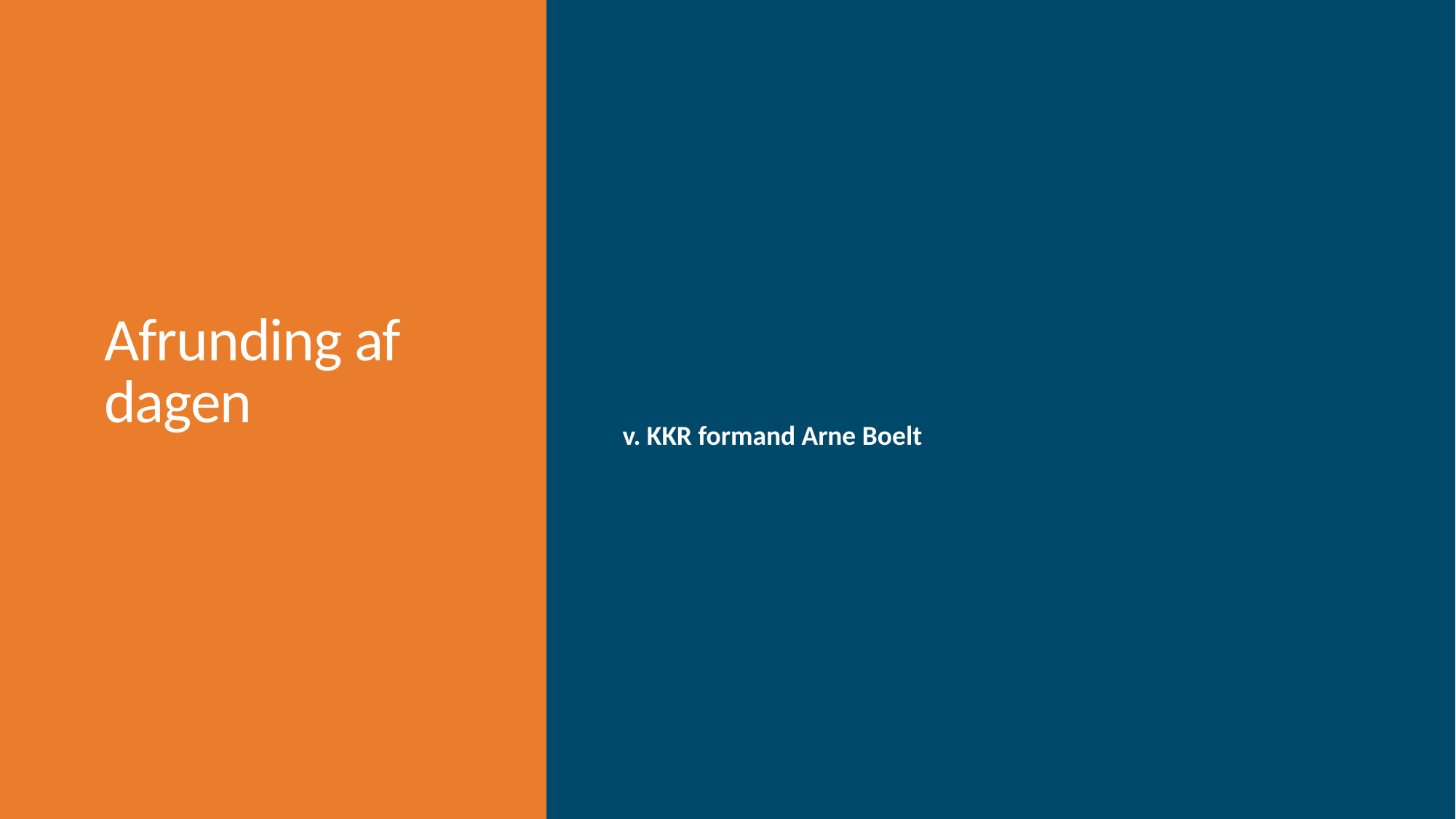

# Afrunding af dagen

v. KKR formand Arne Boelt